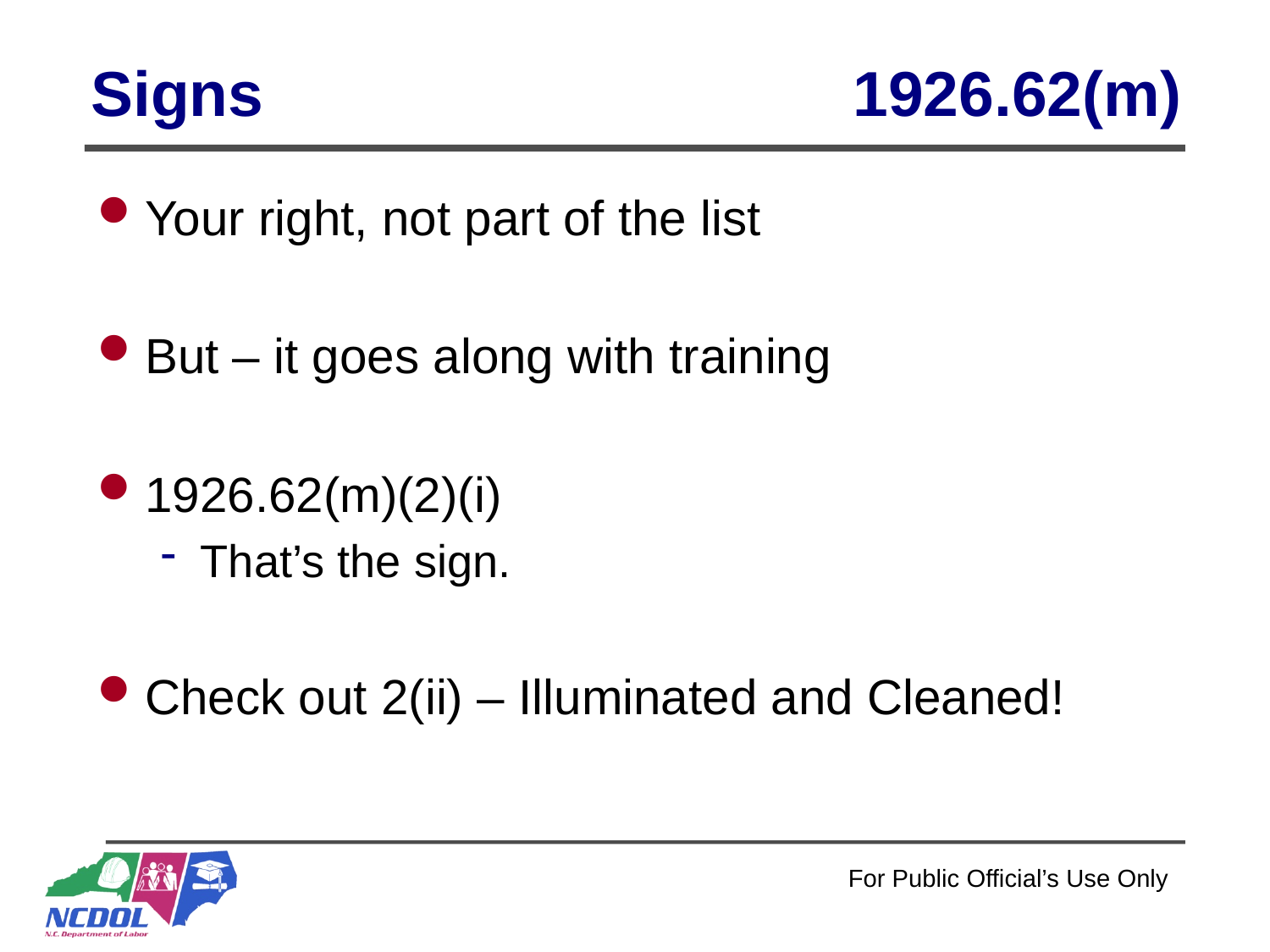

# Signs					1926.62(m)
Your right, not part of the list

But – it goes along with training

1926.62(m)(2)(i)
That’s the sign.

Check out 2(ii) – Illuminated and Cleaned!